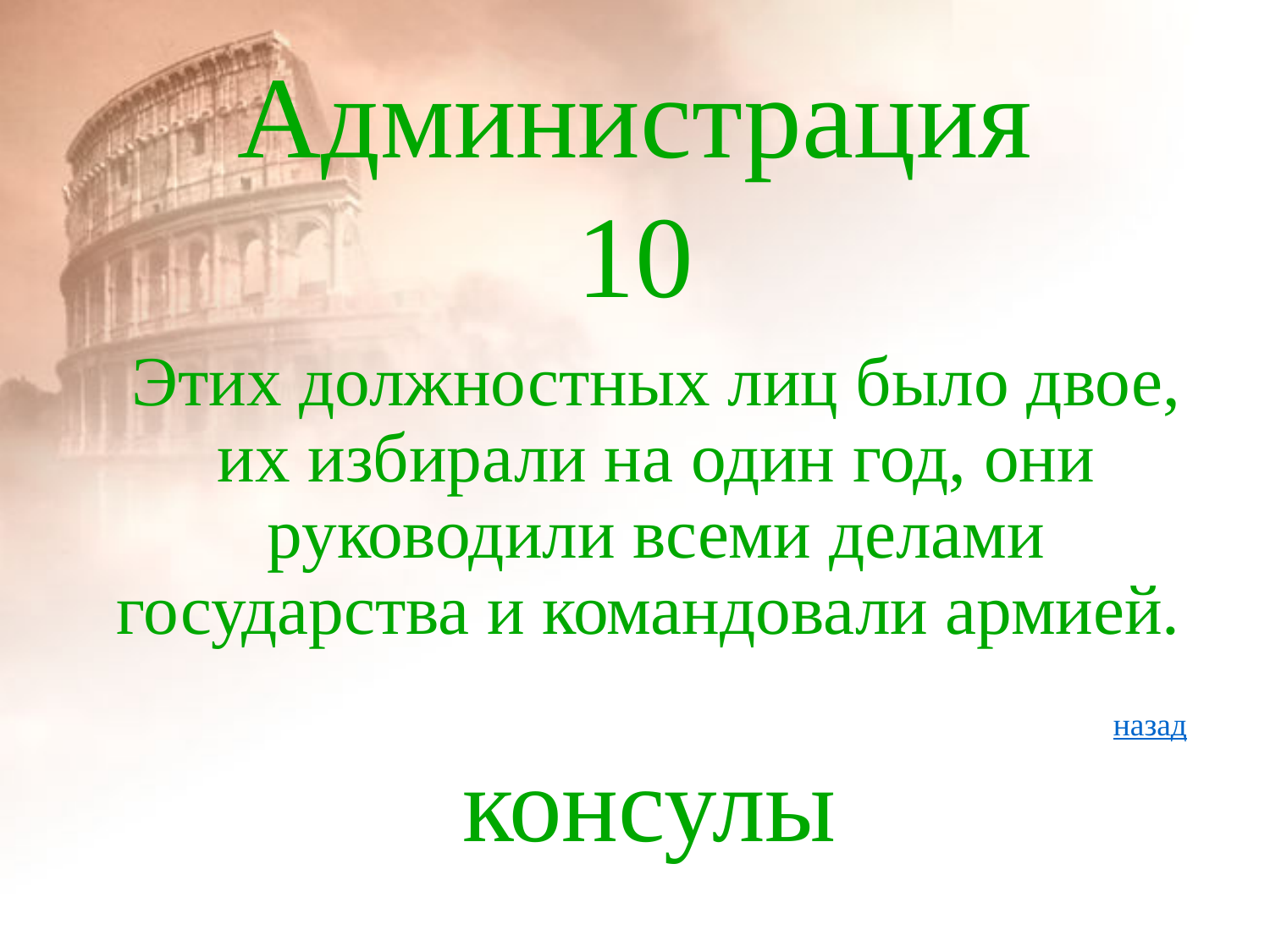

# Администрация 10
Этих должностных лиц было двое, их избирали на один год, они руководили всеми делами государства и командовали армией.
назад
консулы